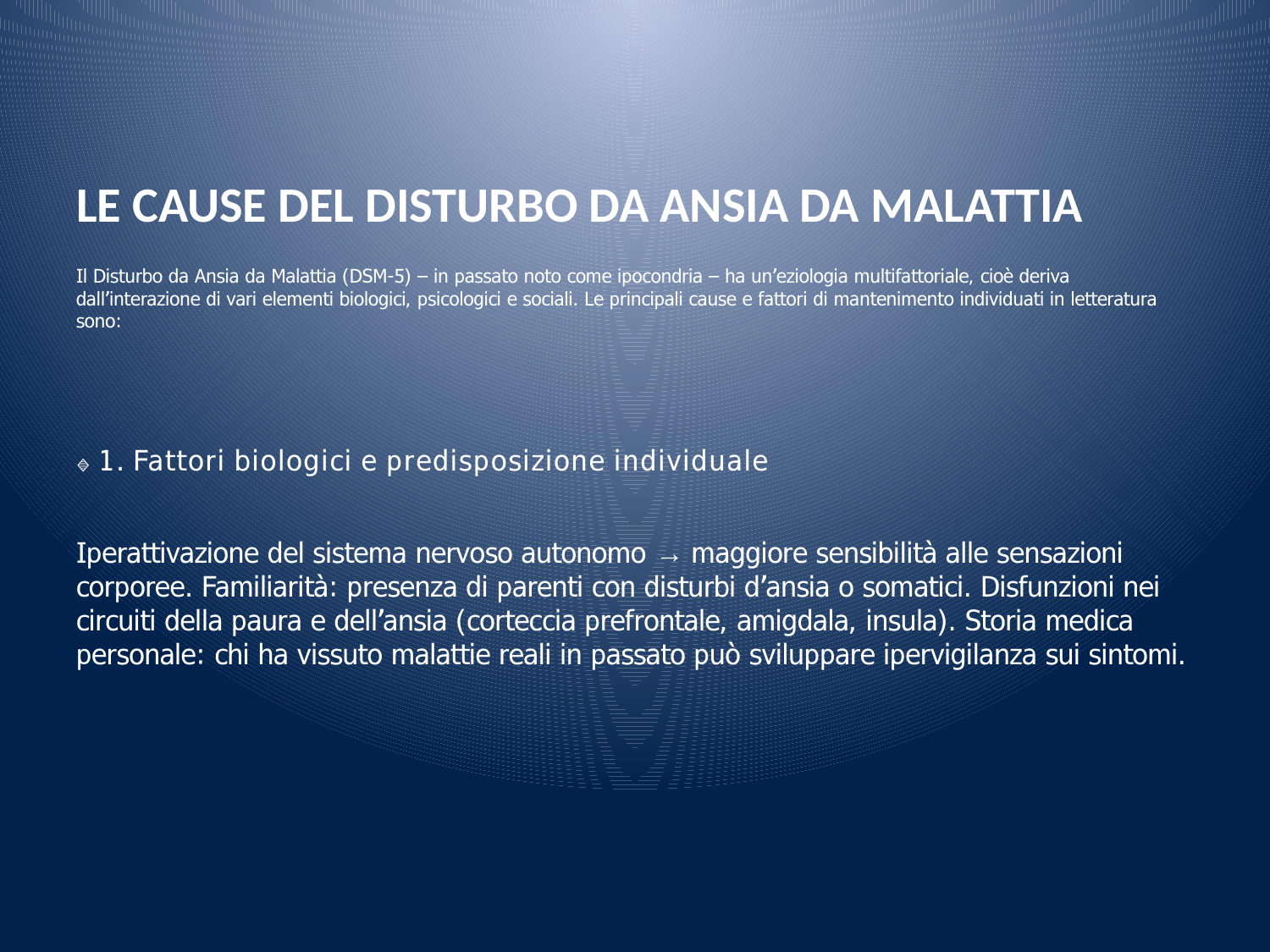

# LE CAUSE DEL DISTURBO DA ANSIA DA MALATTIA
Il Disturbo da Ansia da Malattia (DSM-5) – in passato noto come ipocondria – ha un’eziologia multifattoriale, cioè deriva dall’interazione di vari elementi biologici, psicologici e sociali. Le principali cause e fattori di mantenimento individuati in letteratura sono:

🔹 1. Fattori biologici e predisposizione individuale

Iperattivazione del sistema nervoso autonomo → maggiore sensibilità alle sensazioni corporee. Familiarità: presenza di parenti con disturbi d’ansia o somatici. Disfunzioni nei circuiti della paura e dell’ansia (corteccia prefrontale, amigdala, insula). Storia medica personale: chi ha vissuto malattie reali in passato può sviluppare ipervigilanza sui sintomi.